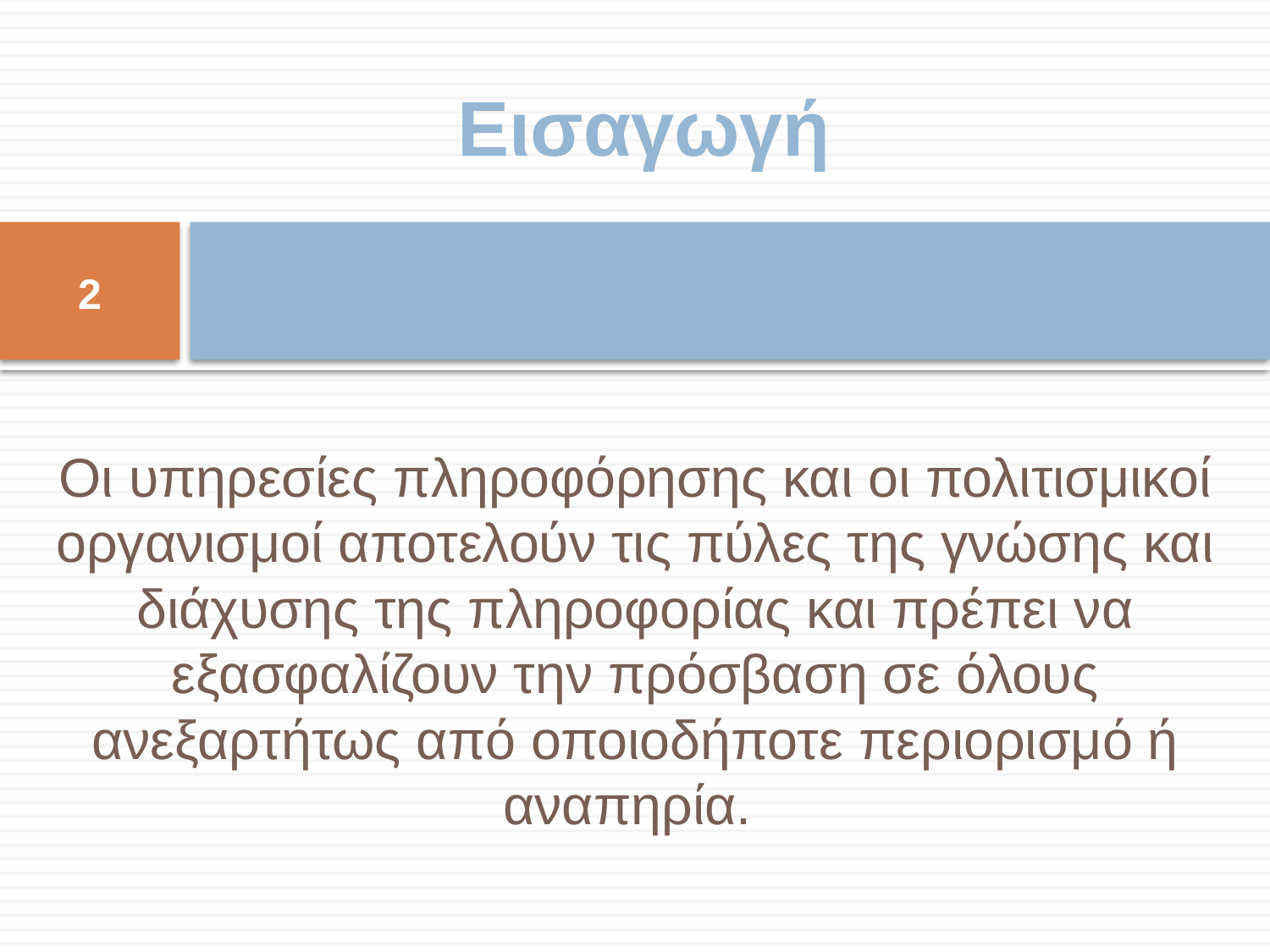

# Εισαγωγή
2
Οι υπηρεσίες πληροφόρησης και οι πολιτισμικοί οργανισμοί αποτελούν τις πύλες της γνώσης και διάχυσης της πληροφορίας και πρέπει να εξασφαλίζουν την πρόσβαση σε όλους ανεξαρτήτως από οποιοδήποτε περιορισμό ή αναπηρία.